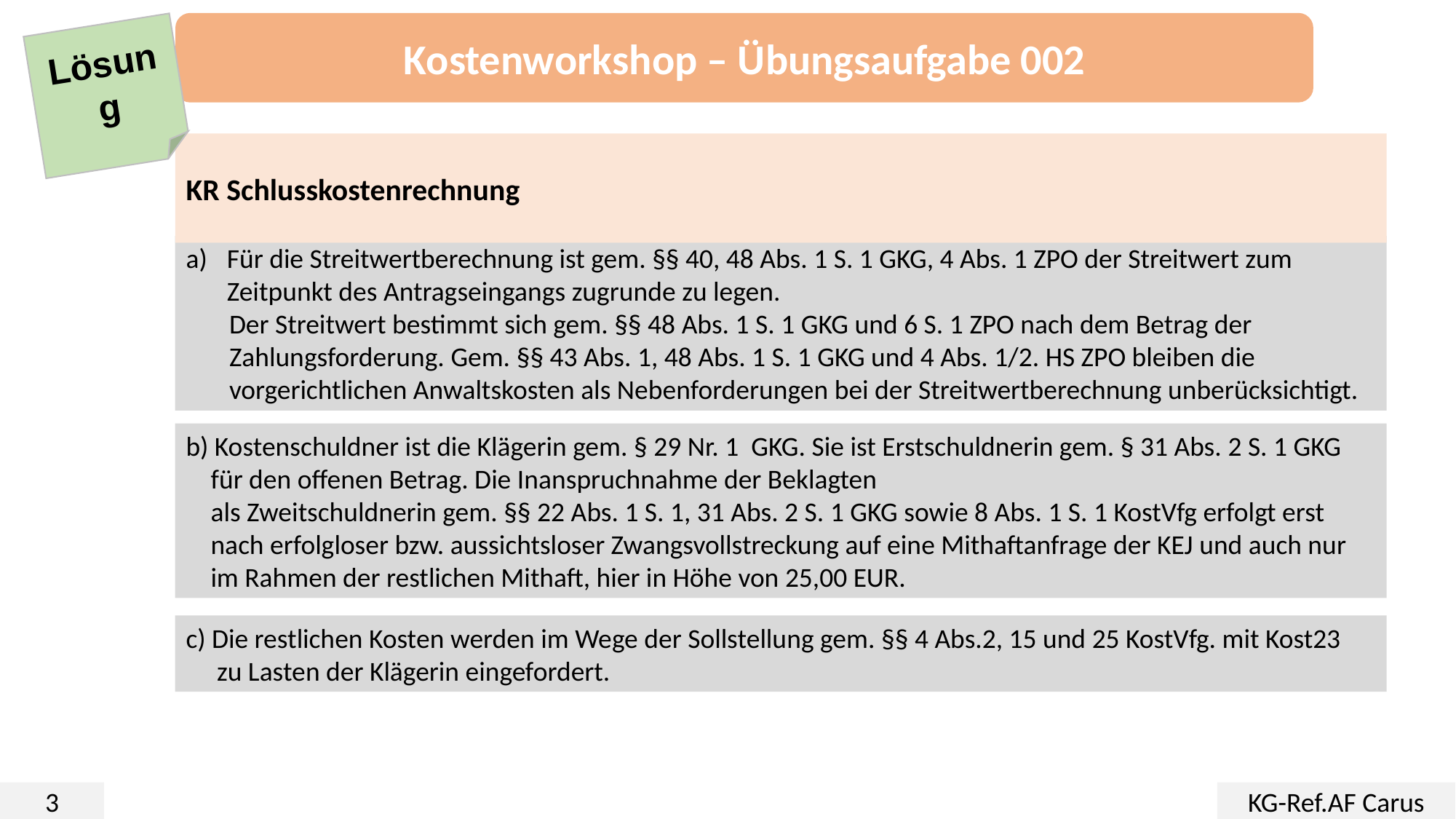

Kostenworkshop – Übungsaufgabe 002
Lösung
KR Schlusskostenrechnung
Für die Streitwertberechnung ist gem. §§ 40, 48 Abs. 1 S. 1 GKG, 4 Abs. 1 ZPO der Streitwert zum Zeitpunkt des Antragseingangs zugrunde zu legen.
       Der Streitwert bestimmt sich gem. §§ 48 Abs. 1 S. 1 GKG und 6 S. 1 ZPO nach dem Betrag der
       Zahlungsforderung. Gem. §§ 43 Abs. 1, 48 Abs. 1 S. 1 GKG und 4 Abs. 1/2. HS ZPO bleiben die
       vorgerichtlichen Anwaltskosten als Nebenforderungen bei der Streitwertberechnung unberücksichtigt.
b) Kostenschuldner ist die Klägerin gem. § 29 Nr. 1  GKG. Sie ist Erstschuldnerin gem. § 31 Abs. 2 S. 1 GKG
    für den offenen Betrag. Die Inanspruchnahme der Beklagten
    als Zweitschuldnerin gem. §§ 22 Abs. 1 S. 1, 31 Abs. 2 S. 1 GKG sowie 8 Abs. 1 S. 1 KostVfg erfolgt erst
    nach erfolgloser bzw. aussichtsloser Zwangsvollstreckung auf eine Mithaftanfrage der KEJ und auch nur
    im Rahmen der restlichen Mithaft, hier in Höhe von 25,00 EUR.
c) Die restlichen Kosten werden im Wege der Sollstellung gem. §§ 4 Abs.2, 15 und 25 KostVfg. mit Kost23
     zu Lasten der Klägerin eingefordert.
3
KG-Ref.AF Carus